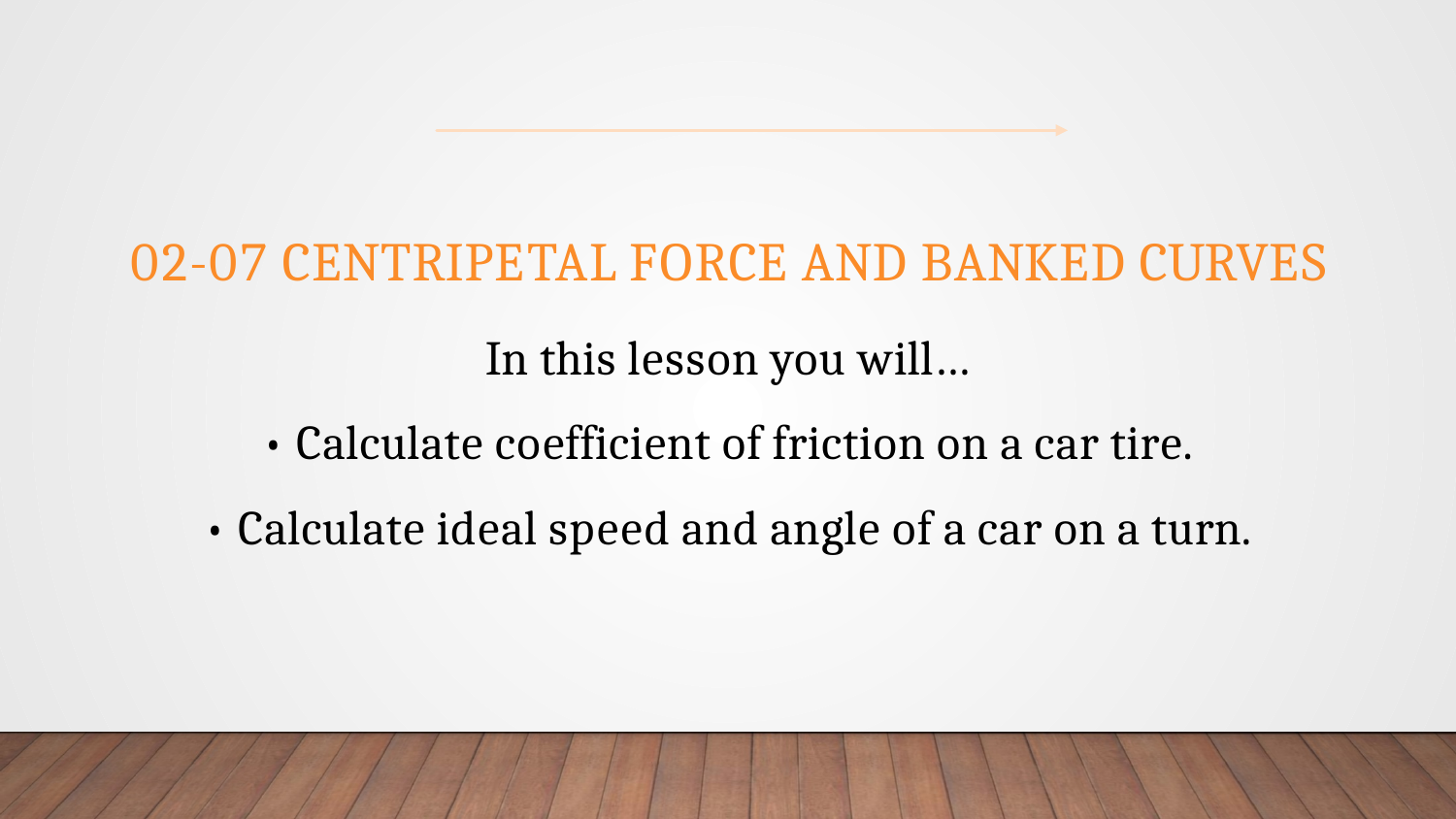

# 02-07 Centripetal Force and Banked Curves
In this lesson you will…
• Calculate coefficient of friction on a car tire.
• Calculate ideal speed and angle of a car on a turn.